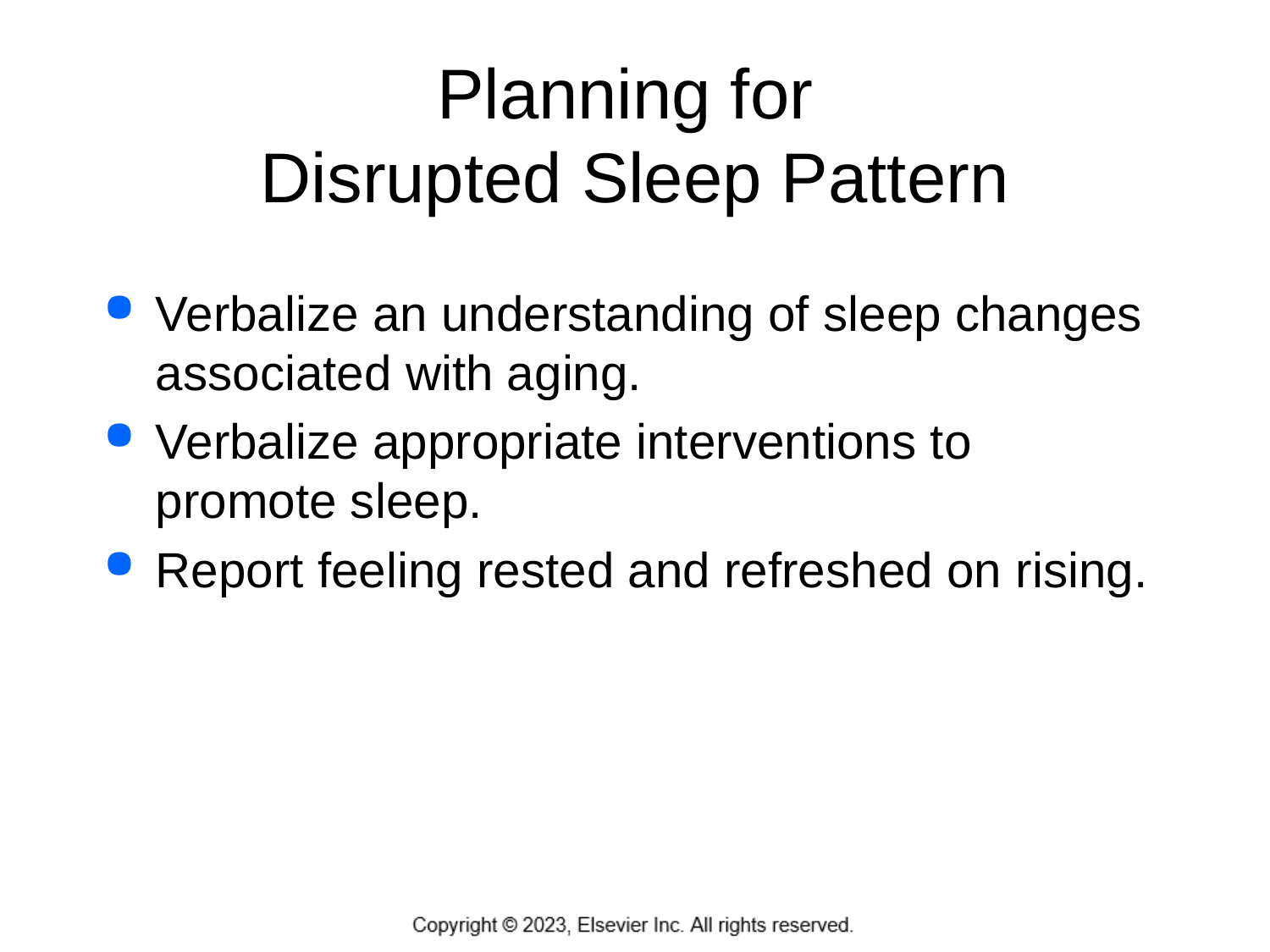

# Planning for Disrupted Sleep Pattern
Verbalize an understanding of sleep changes associated with aging.
Verbalize appropriate interventions to promote sleep.
Report feeling rested and refreshed on rising.